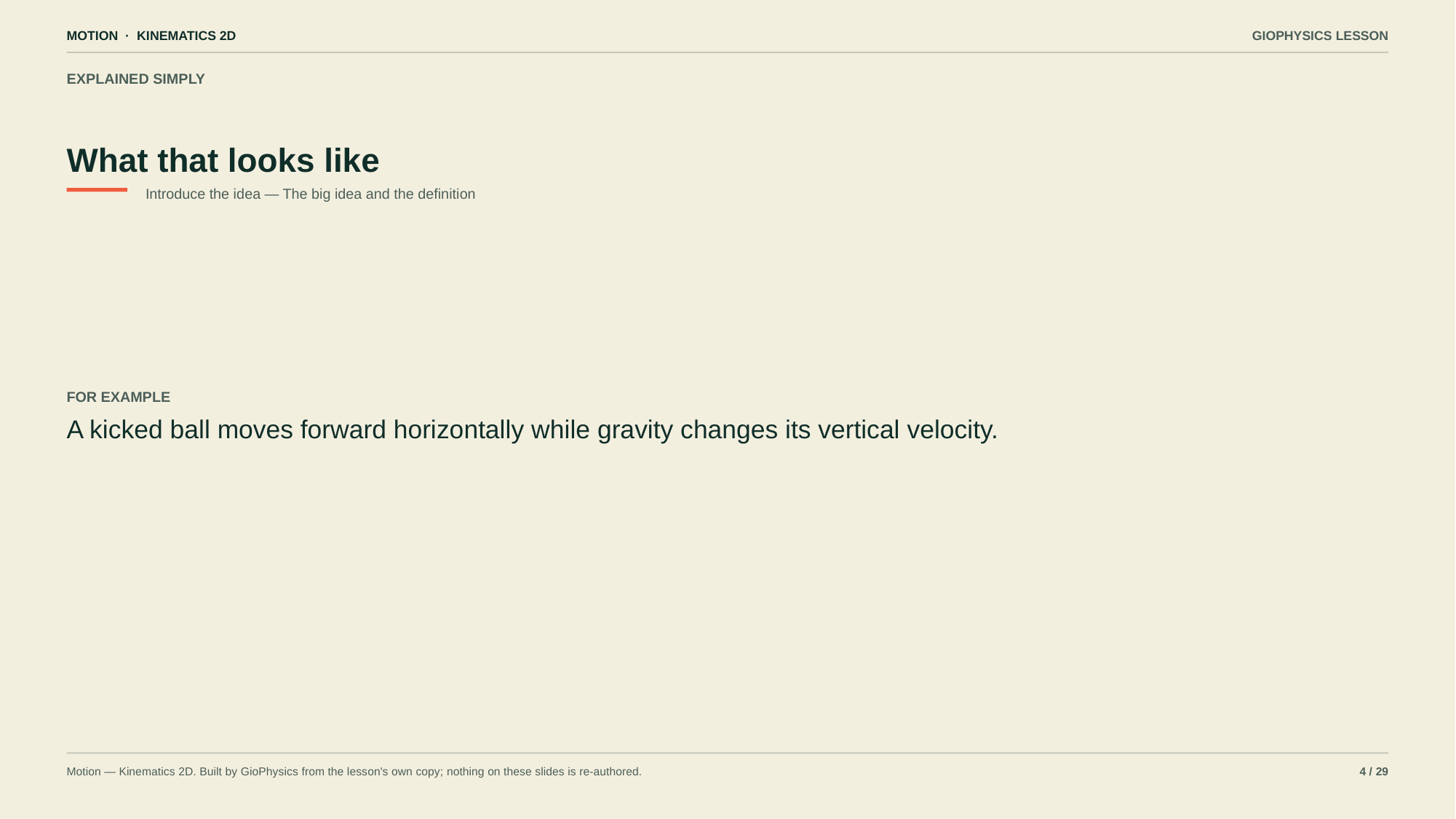

MOTION  ·  KINEMATICS 2D
GIOPHYSICS LESSON

EXPLAINED SIMPLY
What that looks like
Introduce the idea — The big idea and the definition

FOR EXAMPLE
A kicked ball moves forward horizontally while gravity changes its vertical velocity.

Motion — Kinematics 2D. Built by GioPhysics from the lesson's own copy; nothing on these slides is re-authored.
4 / 29